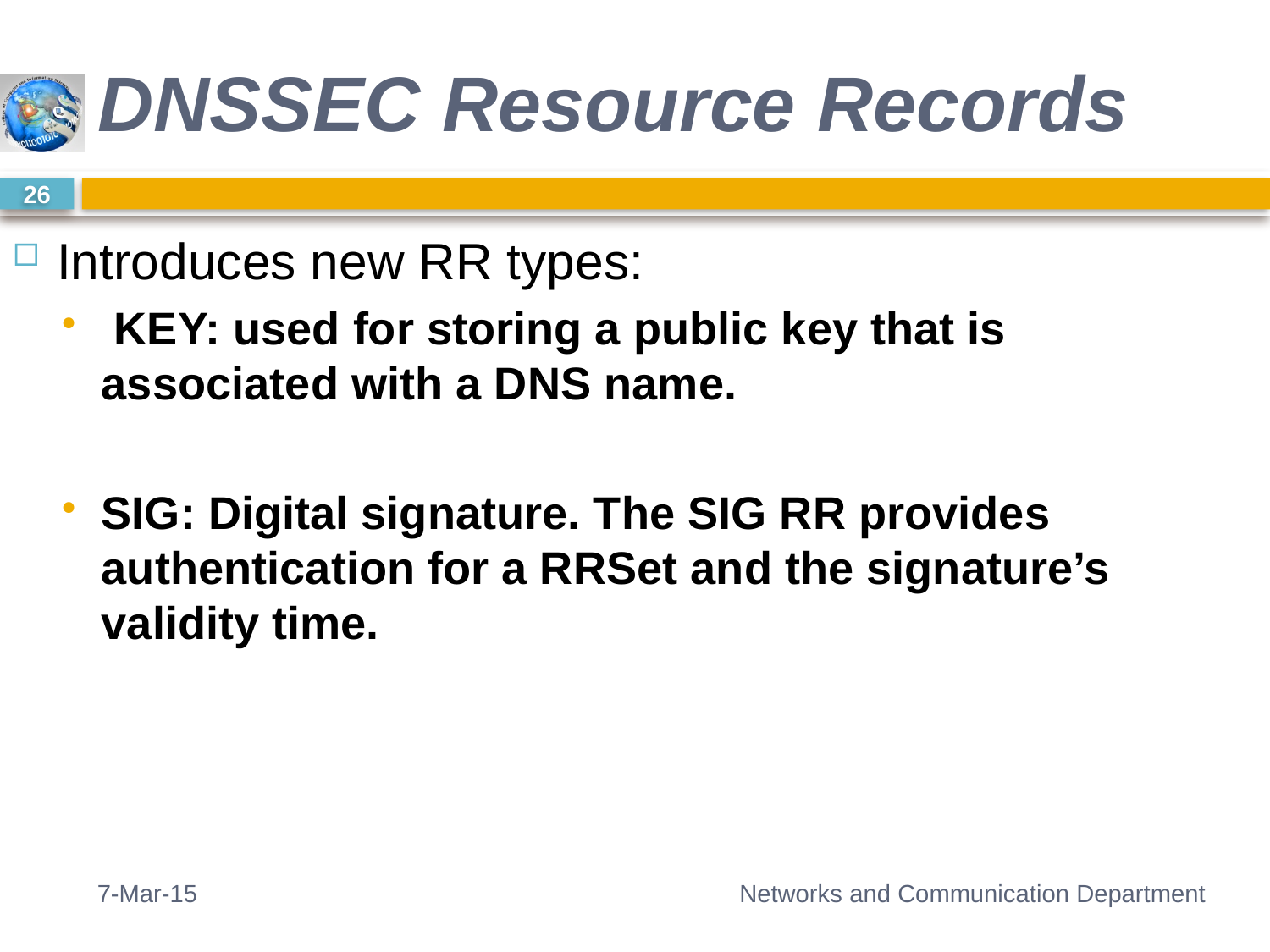

# DNSSEC Resource Records
26
Introduces new RR types:
 KEY: used for storing a public key that is associated with a DNS name.

SIG: Digital signature. The SIG RR provides authentication for a RRSet and the signature’s validity time.

7-Mar-15
Networks and Communication Department